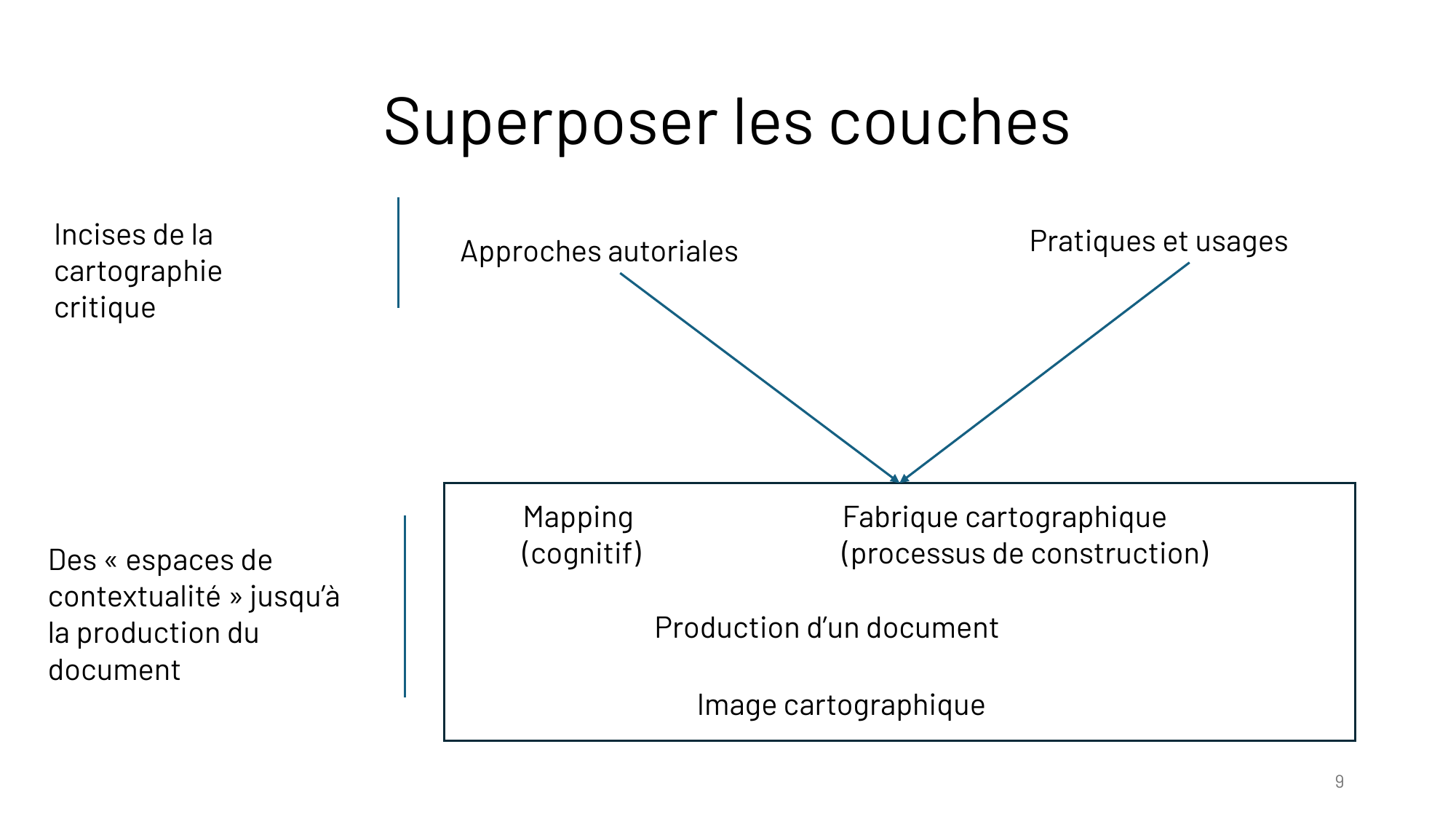

# Superposer les couches
Incises de la cartographie critique
Pratiques et usages
Approches autoriales

Mapping (cognitif)
Fabrique cartographique (processus de construction)
Production d’un document
Image cartographique
Des « espaces de contextualité » jusqu’à la production du document
9